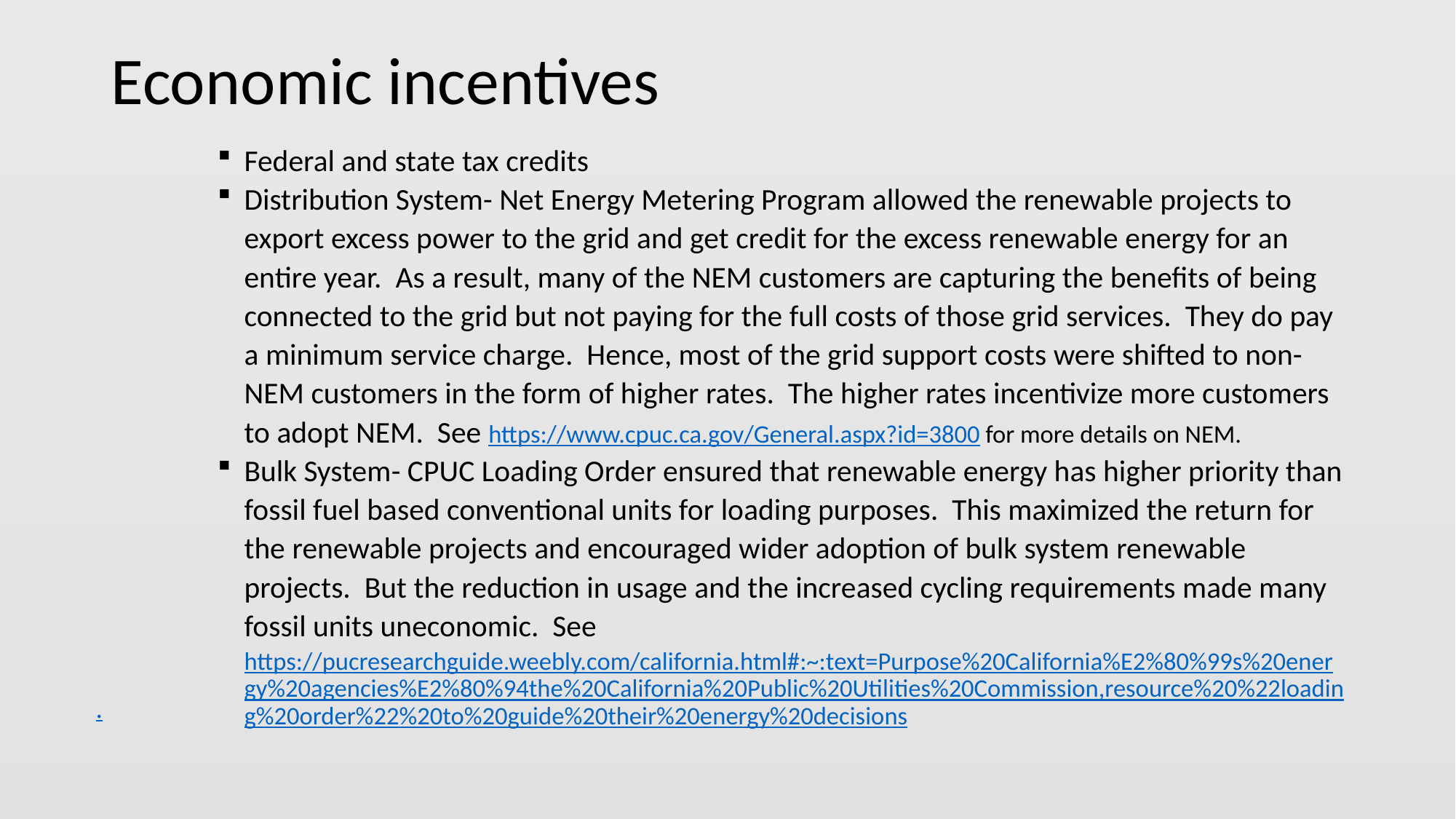

# Economic incentives
Federal and state tax credits
Distribution System- Net Energy Metering Program allowed the renewable projects to export excess power to the grid and get credit for the excess renewable energy for an entire year.  As a result, many of the NEM customers are capturing the benefits of being connected to the grid but not paying for the full costs of those grid services.  They do pay a minimum service charge.  Hence, most of the grid support costs were shifted to non-NEM customers in the form of higher rates.  The higher rates incentivize more customers to adopt NEM.  See https://www.cpuc.ca.gov/General.aspx?id=3800 for more details on NEM.
Bulk System- CPUC Loading Order ensured that renewable energy has higher priority than fossil fuel based conventional units for loading purposes.  This maximized the return for the renewable projects and encouraged wider adoption of bulk system renewable projects.  But the reduction in usage and the increased cycling requirements made many fossil units uneconomic.  See https://pucresearchguide.weebly.com/california.html#:~:text=Purpose%20California%E2%80%99s%20energy%20agencies%E2%80%94the%20California%20Public%20Utilities%20Commission,resource%20%22loading%20order%22%20to%20guide%20their%20energy%20decisions

.